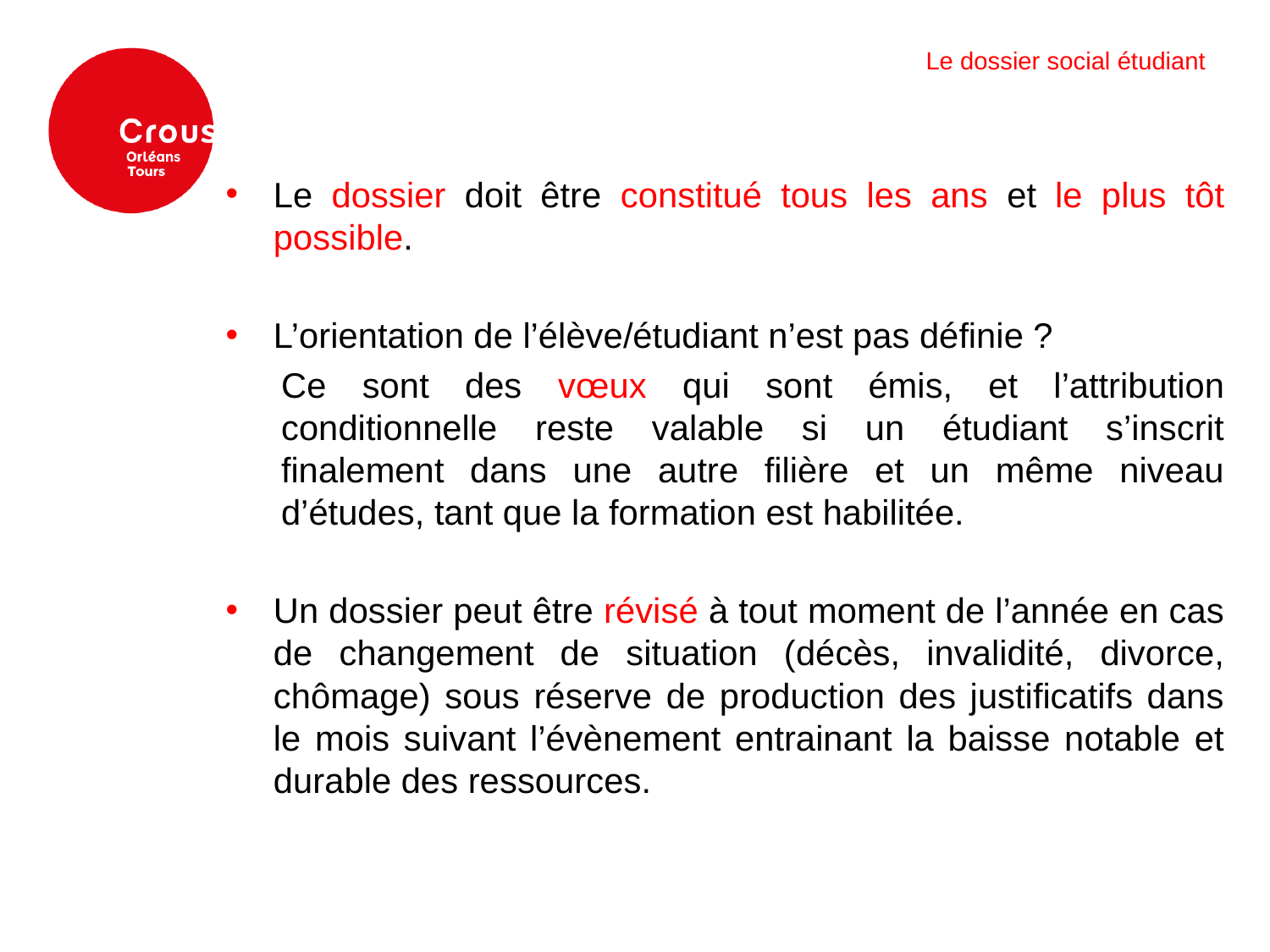

Le dossier social étudiant

Le dossier doit être constitué tous les ans et le plus tôt possible.

L’orientation de l’élève/étudiant n’est pas définie ?
Ce sont des vœux qui sont émis, et l’attribution conditionnelle reste valable si un étudiant s’inscrit finalement dans une autre filière et un même niveau d’études, tant que la formation est habilitée.

Un dossier peut être révisé à tout moment de l’année en cas de changement de situation (décès, invalidité, divorce, chômage) sous réserve de production des justificatifs dans le mois suivant l’évènement entrainant la baisse notable et durable des ressources.